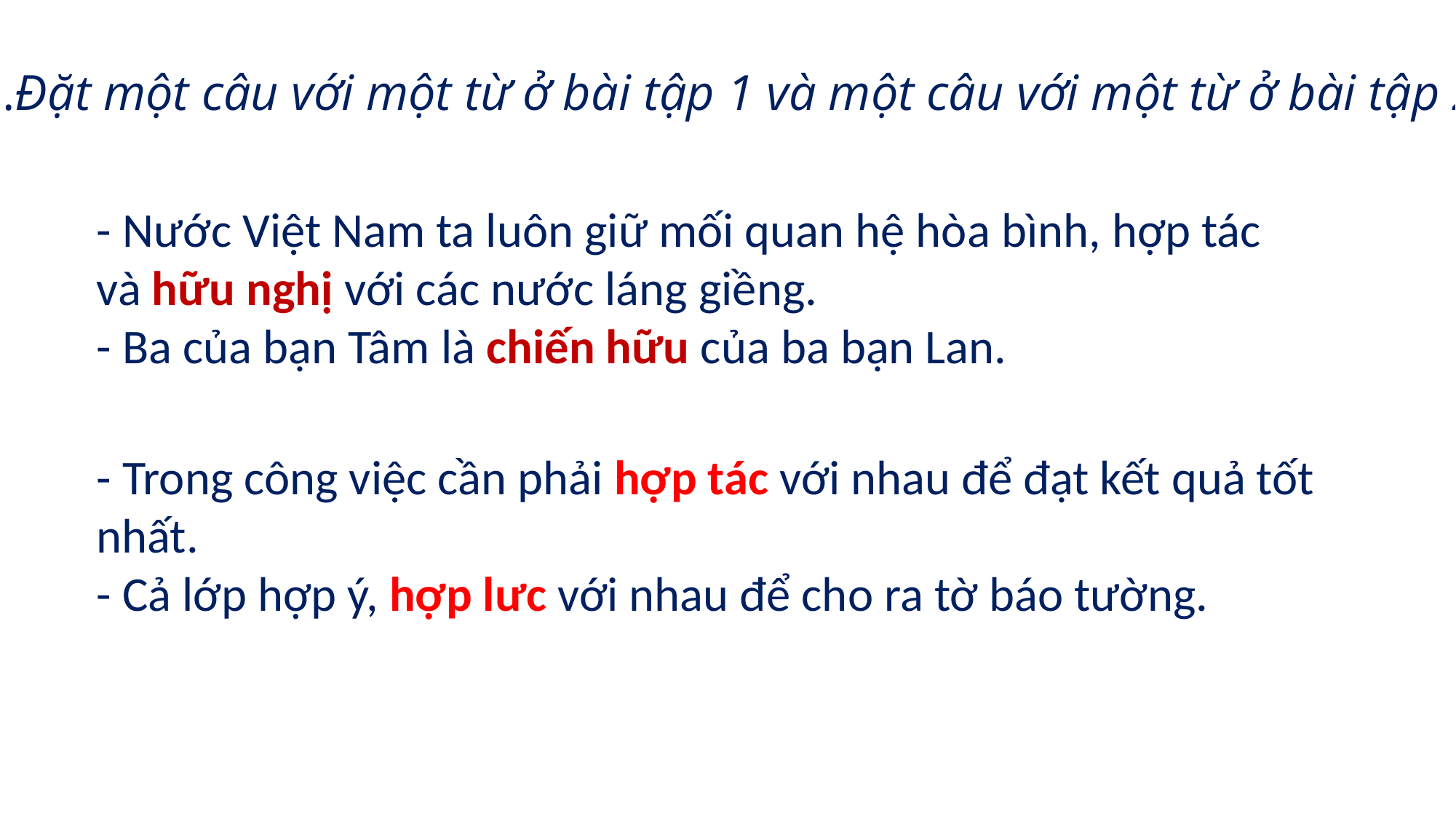

3.Đặt một câu với một từ ở bài tập 1 và một câu với một từ ở bài tập 2
- Nước Việt Nam ta luôn giữ mối quan hệ hòa bình, hợp tác và hữu nghị với các nước láng giềng.
- Ba của bạn Tâm là chiến hữu của ba bạn Lan.

- Trong công việc cần phải hợp tác với nhau để đạt kết quả tốt nhất.
- Cả lớp hợp ý, hợp lưc với nhau để cho ra tờ báo tường.